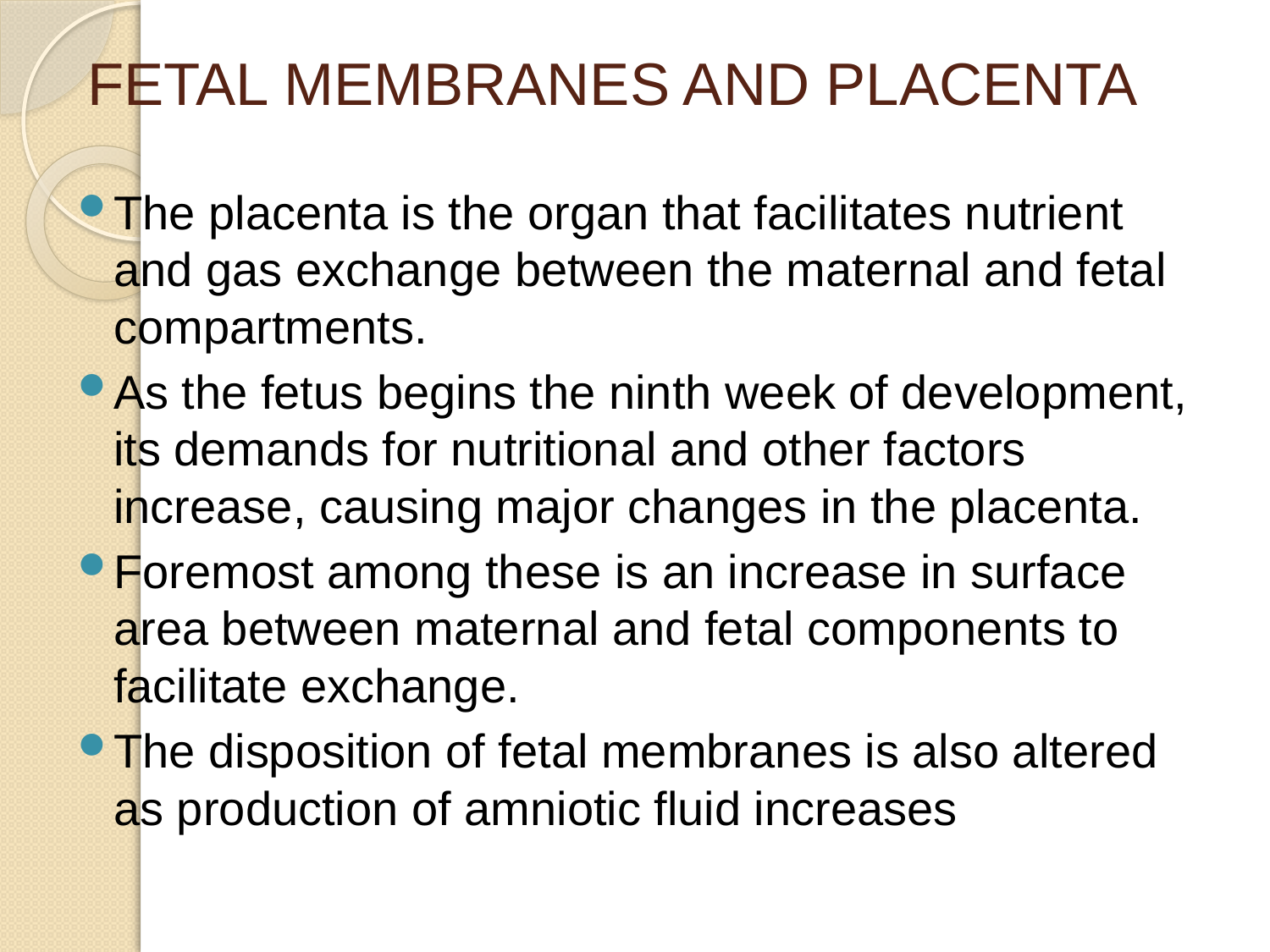

# FETAL MEMBRANES AND PLACENTA
The placenta is the organ that facilitates nutrient and gas exchange between the maternal and fetal compartments.
As the fetus begins the ninth week of development, its demands for nutritional and other factors increase, causing major changes in the placenta.
Foremost among these is an increase in surface area between maternal and fetal components to facilitate exchange.
The disposition of fetal membranes is also altered as production of amniotic fluid increases